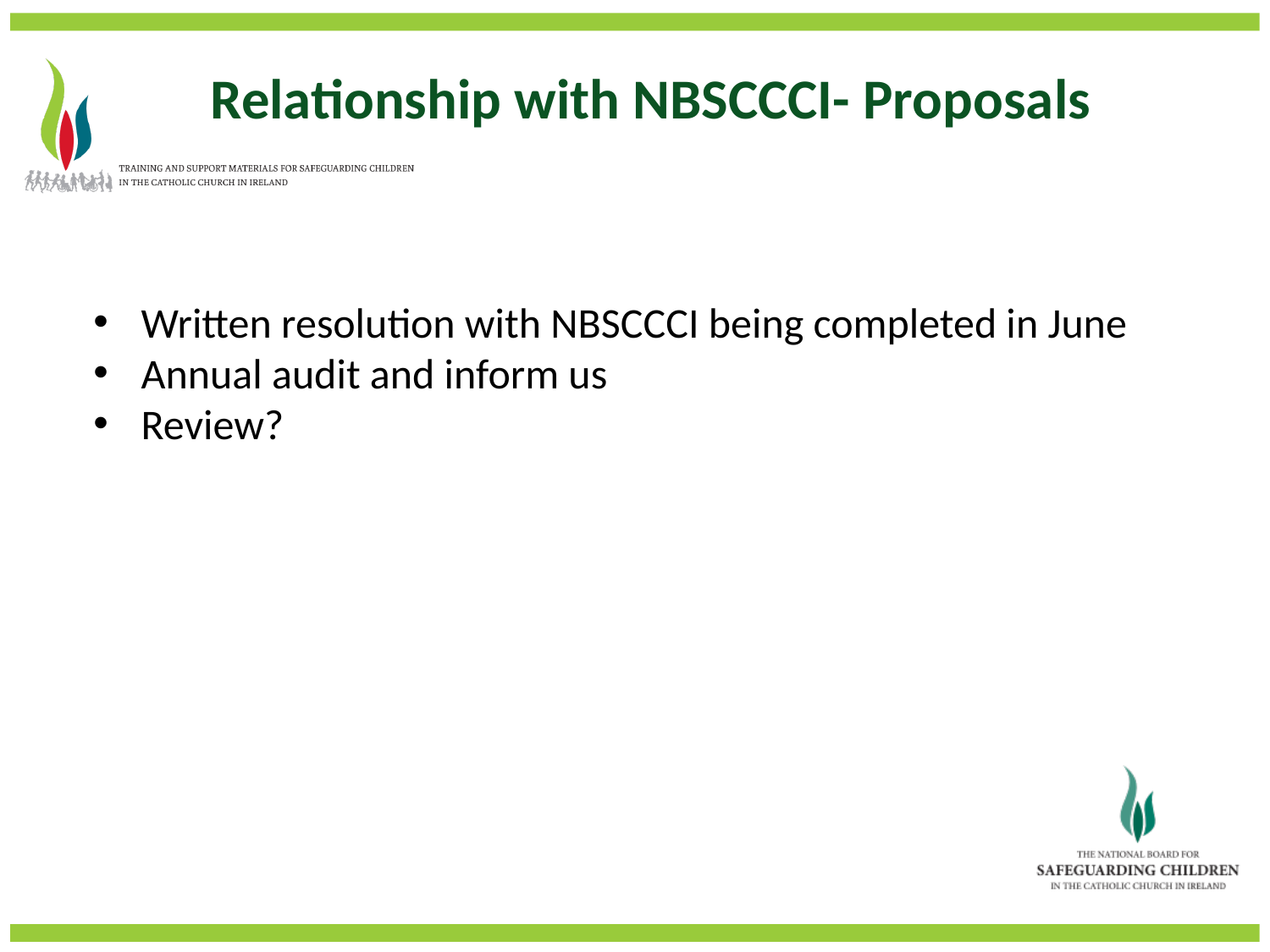

Relationship with NBSCCCI- Proposals
Written resolution with NBSCCCI being completed in June
Annual audit and inform us
Review?